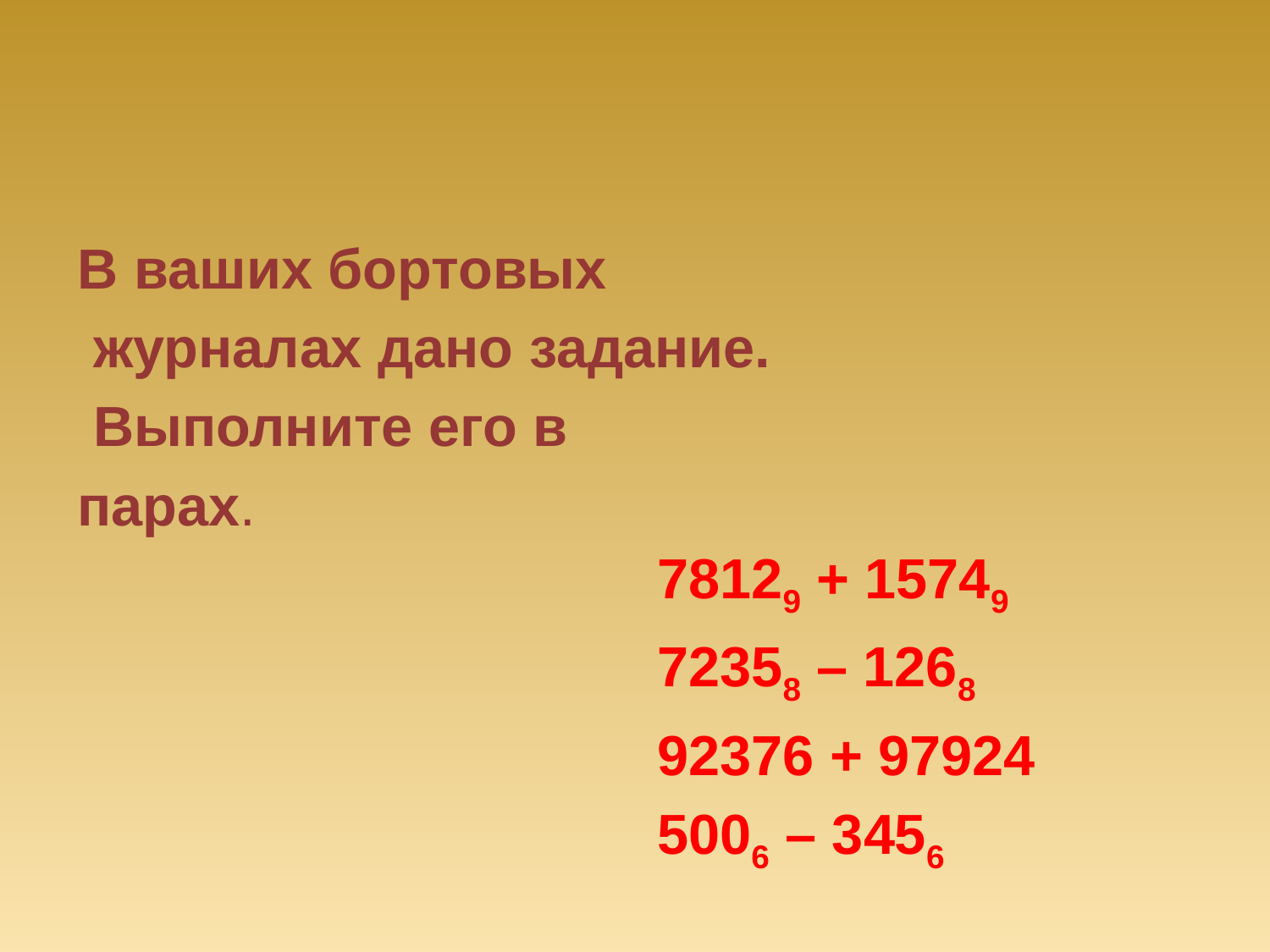

#
В ваших бортовых
 журналах дано задание.
 Выполните его в
парах.
78129 + 15749
72358 – 1268
92376 + 97924
5006 – 3456